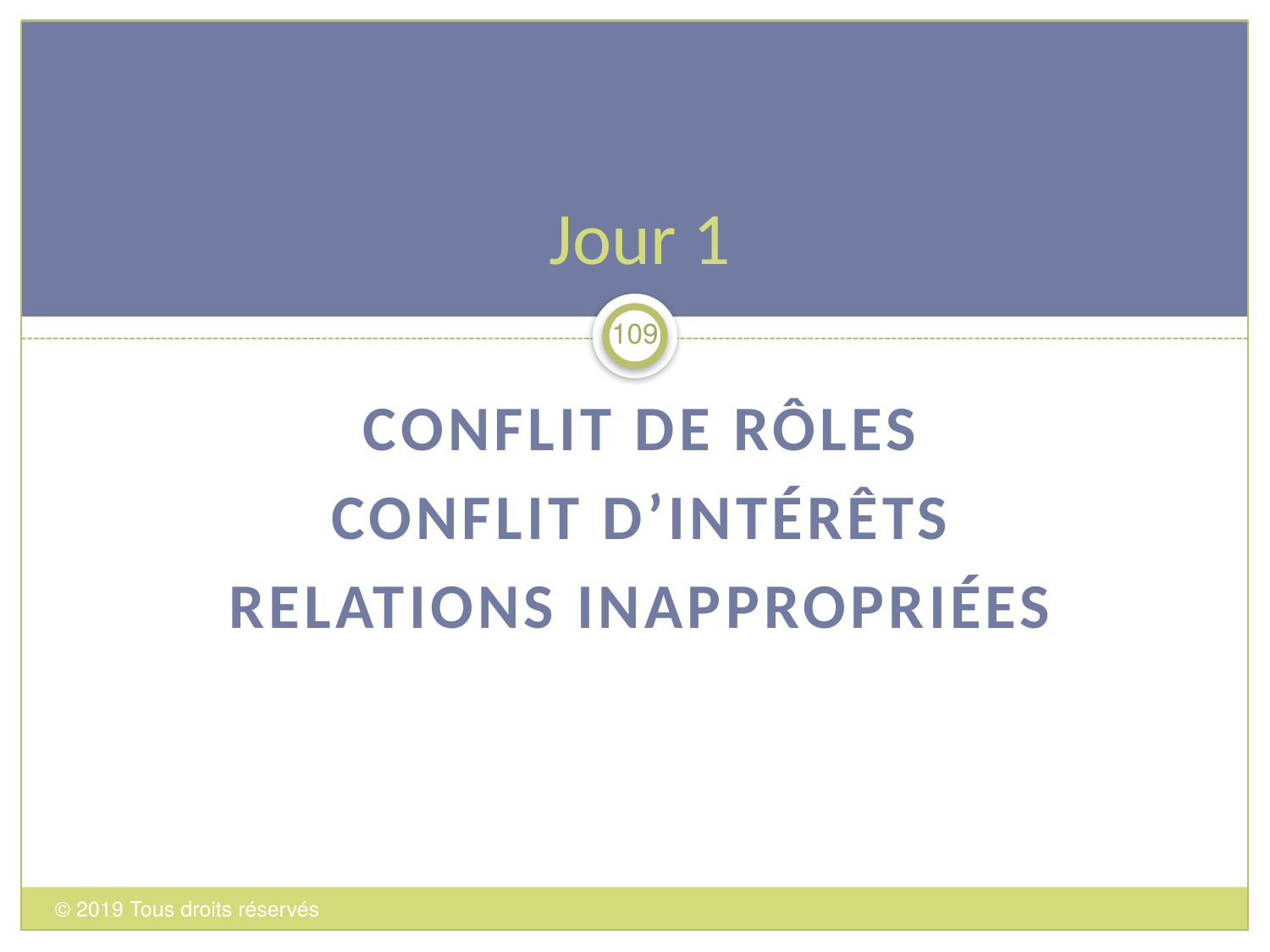

# Jour 1
109
Conflit de rôles
Conflit d’intérêts
Relations inappropriées
© 2019 Tous droits réservés